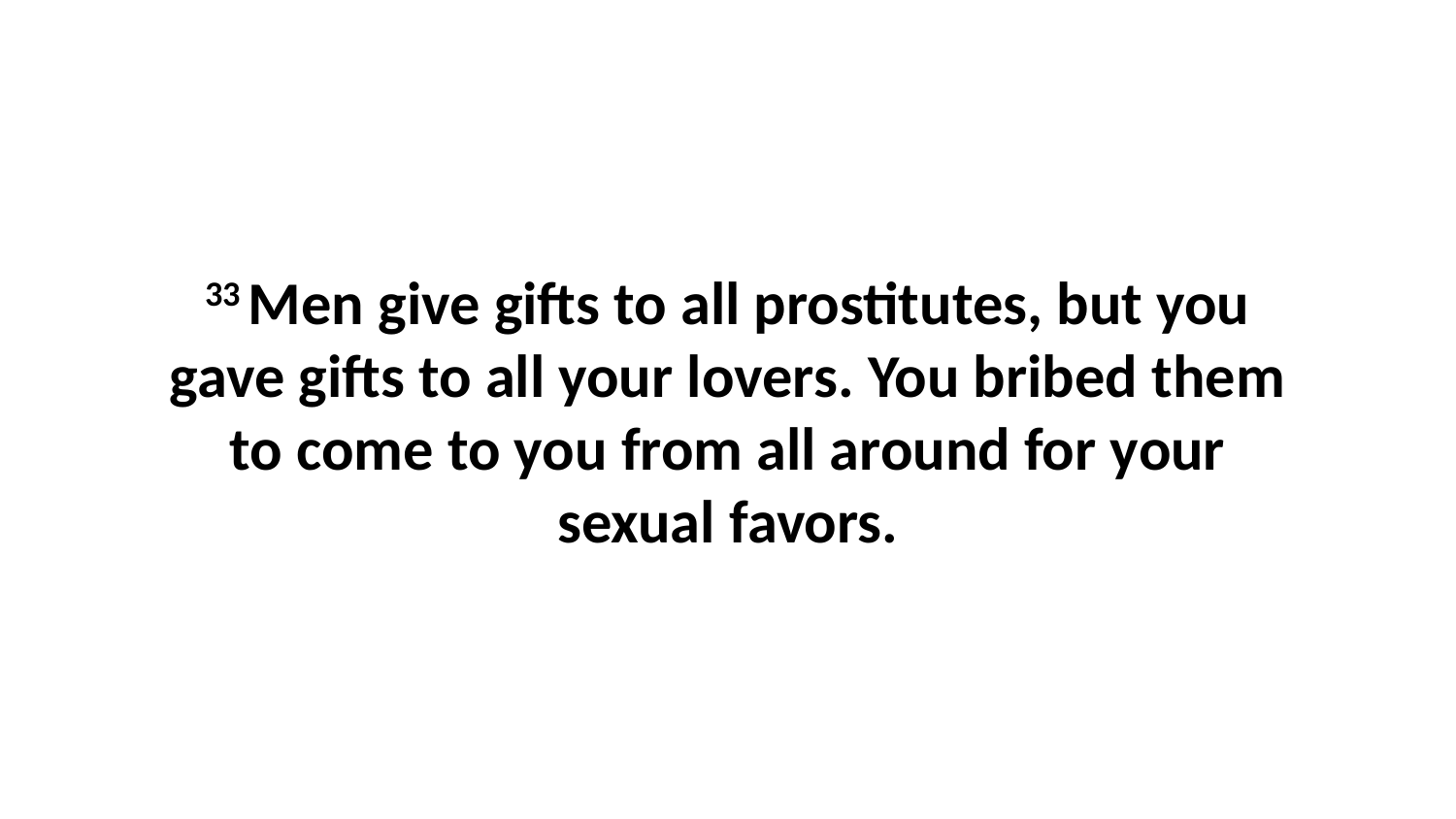

33 Men give gifts to all prostitutes, but you gave gifts to all your lovers. You bribed them to come to you from all around for your sexual favors.